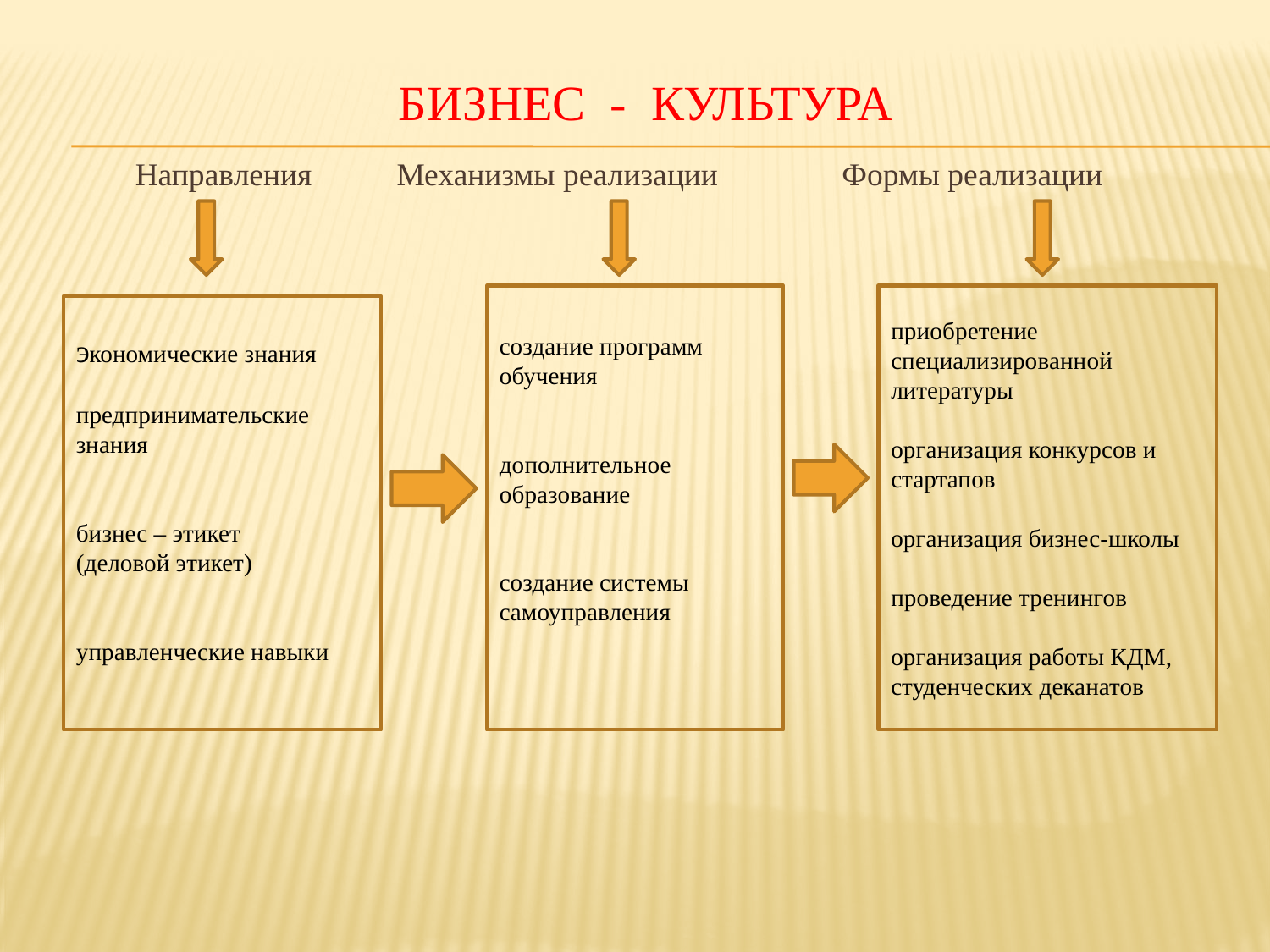

# БИЗНЕС  -  культура
          Направления    	     Механизмы реализации	             Формы реализации

создание программ обучения

дополнительное образование

создание системы самоуправления

приобретение специализированной литературы

организация конкурсов и стартапов

организация бизнес-школы

проведение тренингов

организация работы КДМ, студенческих деканатов
экономические знания

предпринимательские
знания

бизнес – этикет
(деловой этикет)

управленческие навыки